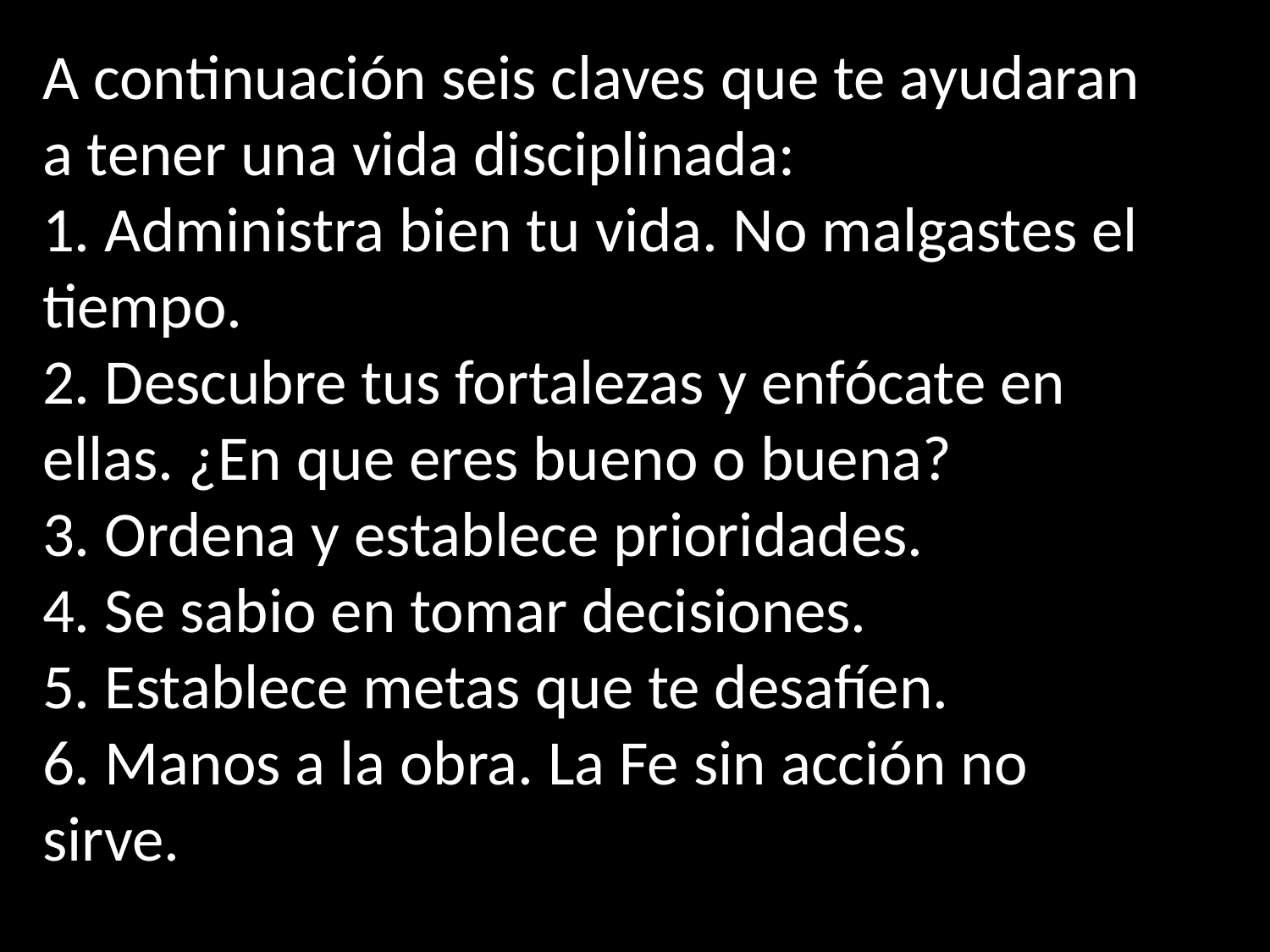

A continuación seis claves que te ayudaran a tener una vida disciplinada:
1. Administra bien tu vida. No malgastes el tiempo.
2. Descubre tus fortalezas y enfócate en ellas. ¿En que eres bueno o buena?
3. Ordena y establece prioridades.
4. Se sabio en tomar decisiones.
5. Establece metas que te desafíen.
6. Manos a la obra. La Fe sin acción no sirve.